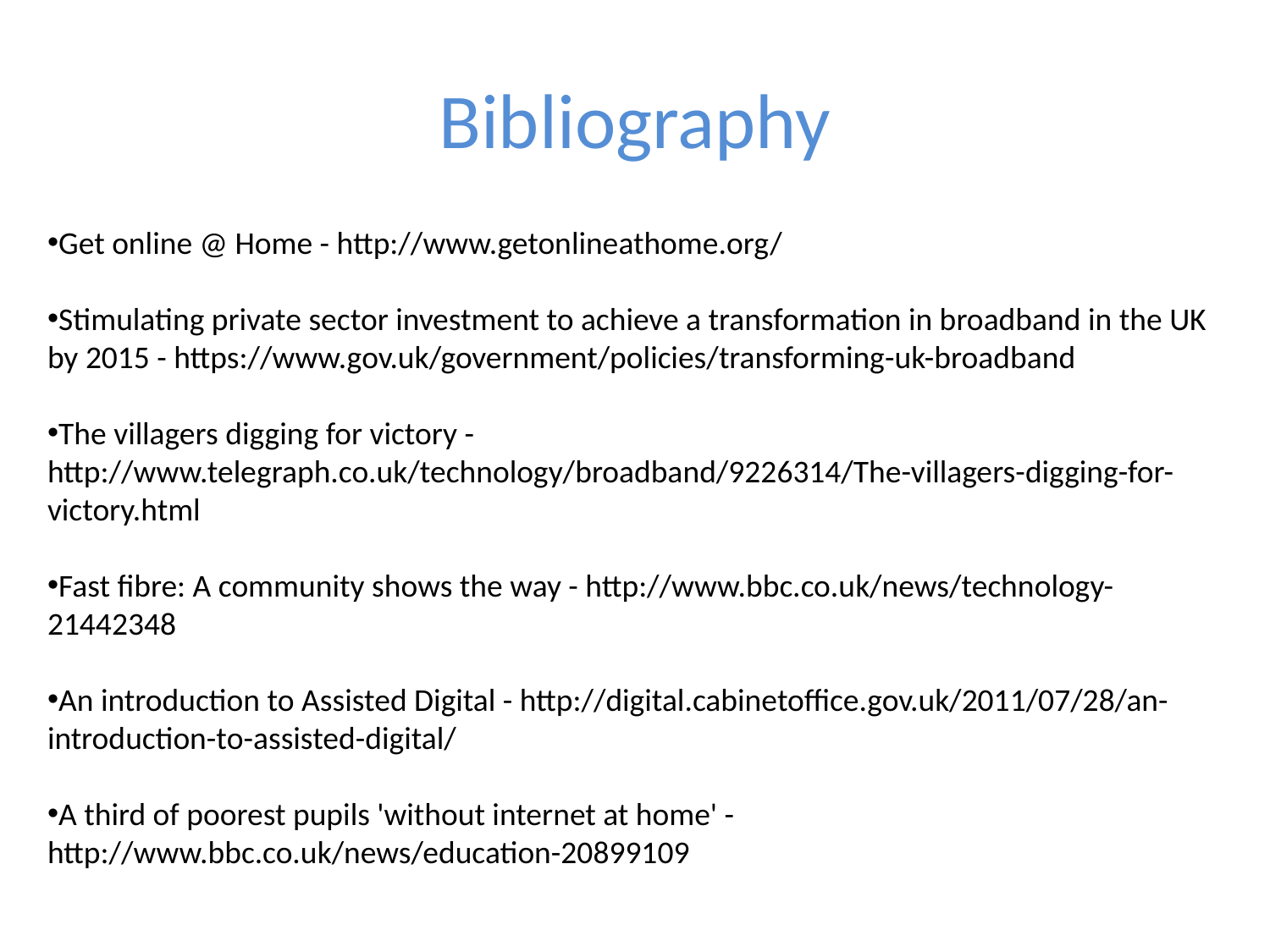

# Bibliography
Get online @ Home - http://www.getonlineathome.org/

Stimulating private sector investment to achieve a transformation in broadband in the UK by 2015 - https://www.gov.uk/government/policies/transforming-uk-broadband

The villagers digging for victory - http://www.telegraph.co.uk/technology/broadband/9226314/The-villagers-digging-for-victory.html

Fast fibre: A community shows the way - http://www.bbc.co.uk/news/technology-21442348

An introduction to Assisted Digital - http://digital.cabinetoffice.gov.uk/2011/07/28/an-introduction-to-assisted-digital/

A third of poorest pupils 'without internet at home' - http://www.bbc.co.uk/news/education-20899109